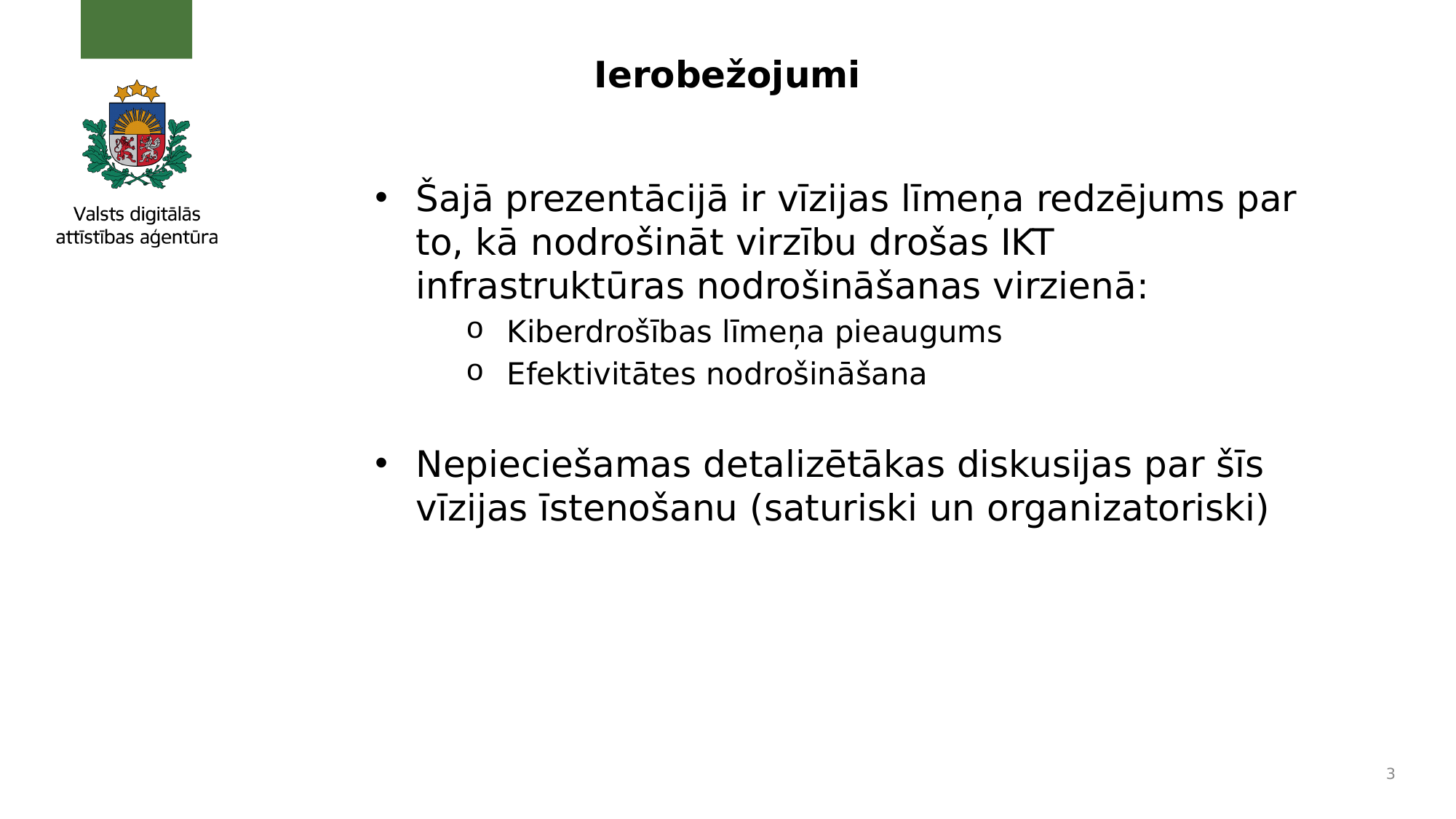

# Ierobežojumi
Šajā prezentācijā ir vīzijas līmeņa redzējums par to, kā nodrošināt virzību drošas IKT infrastruktūras nodrošināšanas virzienā:
Kiberdrošības līmeņa pieaugums
Efektivitātes nodrošināšana

Nepieciešamas detalizētākas diskusijas par šīs vīzijas īstenošanu (saturiski un organizatoriski)

3